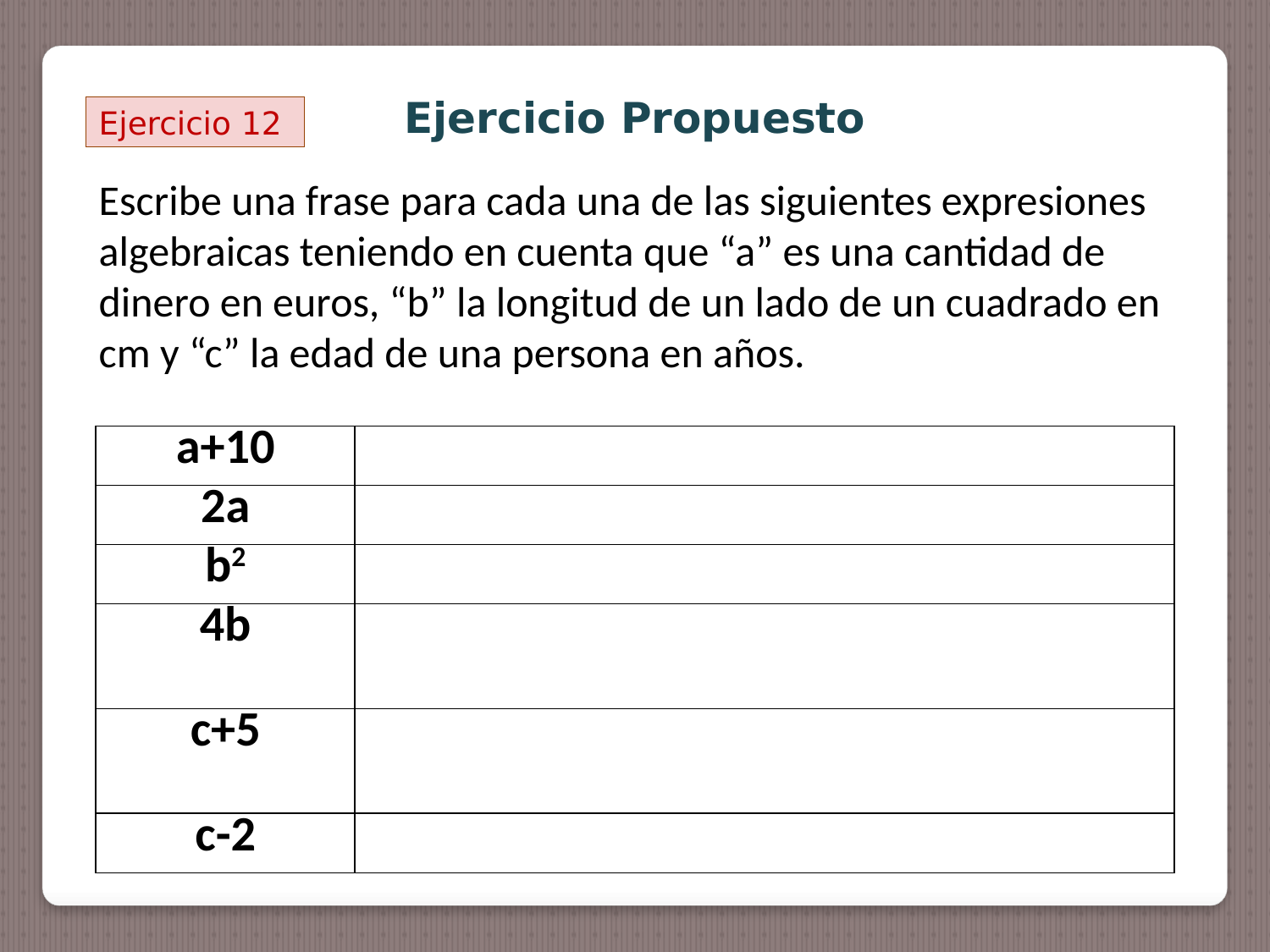

Ejercicio Propuesto
Ejercicio 12
Escribe una frase para cada una de las siguientes expresiones algebraicas teniendo en cuenta que “a” es una cantidad de dinero en euros, “b” la longitud de un lado de un cuadrado en cm y “c” la edad de una persona en años.

| a+10 |  |
| --- | --- |
| 2a |  |
| b2 |  |
| 4b |  |
| c+5 |  |
| c-2 |  |